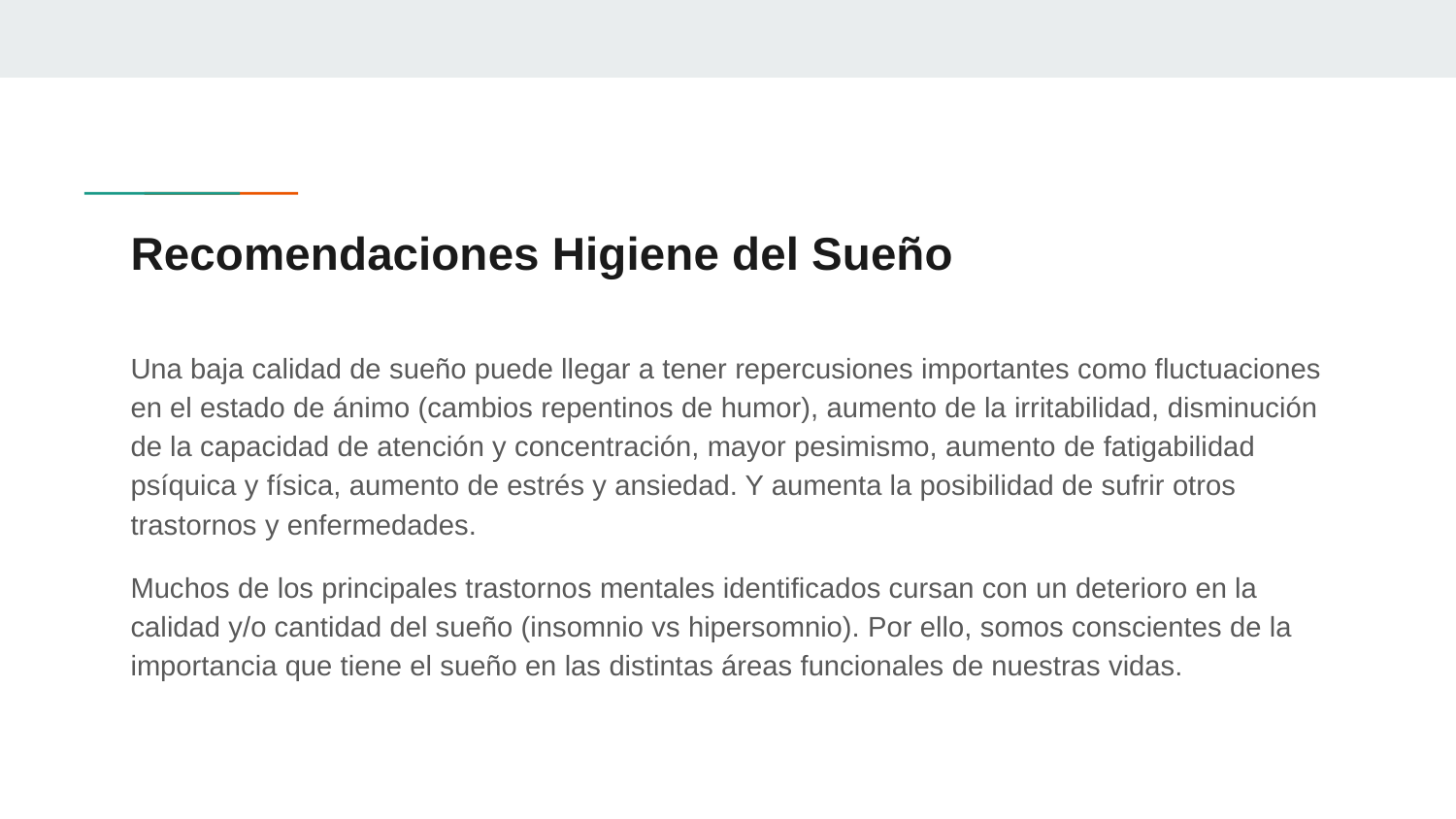

# Recomendaciones Higiene del Sueño
Una baja calidad de sueño puede llegar a tener repercusiones importantes como fluctuaciones en el estado de ánimo (cambios repentinos de humor), aumento de la irritabilidad, disminución de la capacidad de atención y concentración, mayor pesimismo, aumento de fatigabilidad psíquica y física, aumento de estrés y ansiedad. Y aumenta la posibilidad de sufrir otros trastornos y enfermedades.
Muchos de los principales trastornos mentales identificados cursan con un deterioro en la calidad y/o cantidad del sueño (insomnio vs hipersomnio). Por ello, somos conscientes de la importancia que tiene el sueño en las distintas áreas funcionales de nuestras vidas.